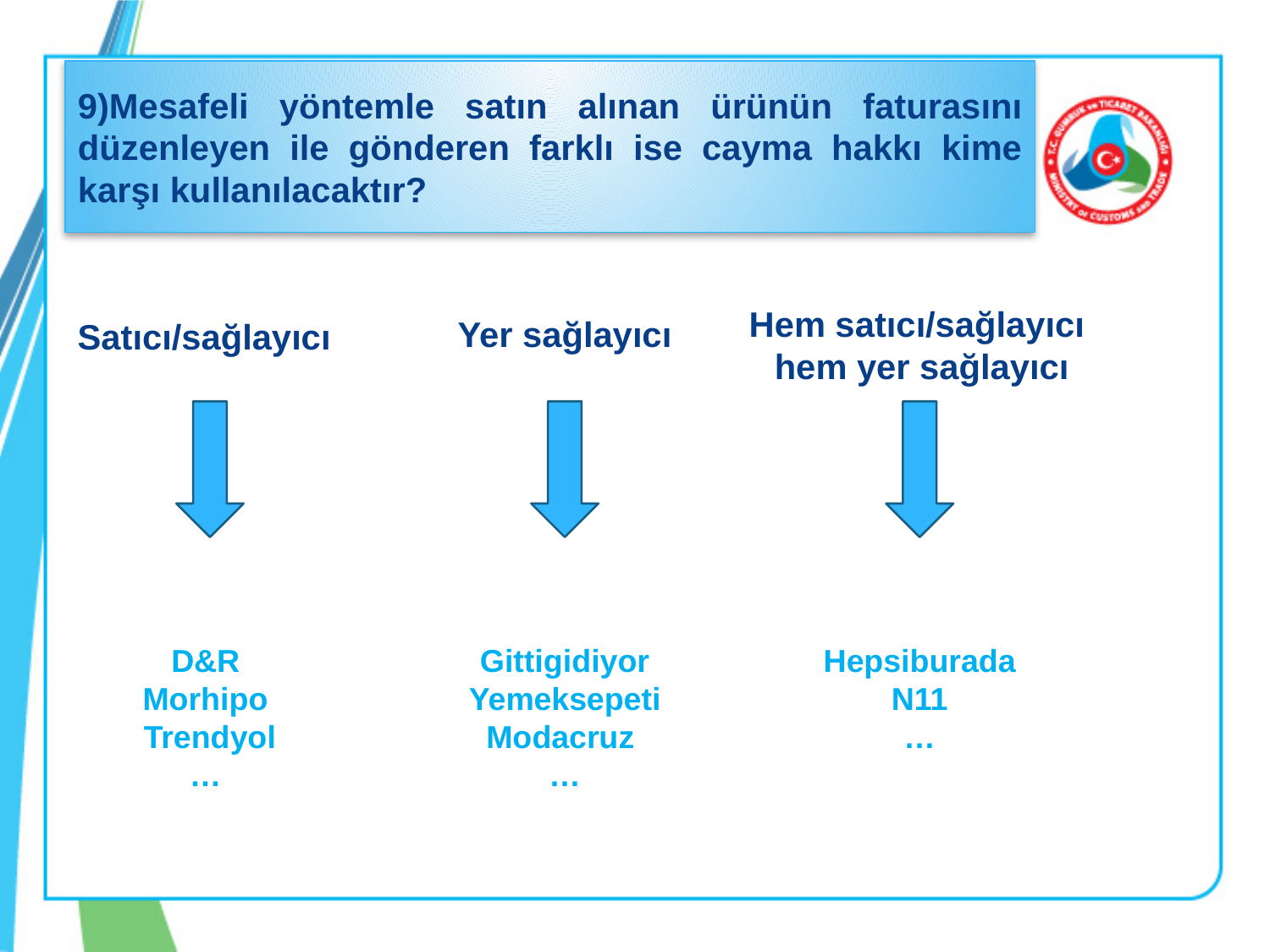

# 9)Mesafeli yöntemle satın alınan ürünün faturasını düzenleyen ile gönderen farklı ise cayma hakkı kime karşı kullanılacaktır?

Satıcı/sağlayıcı

Hem satıcı/sağlayıcı
hem yer sağlayıcı

Yer sağlayıcı

D&R
Morhipo
Trendyol
…
Gittigidiyor
Yemeksepeti
Modacruz
…
Hepsiburada
N11
…